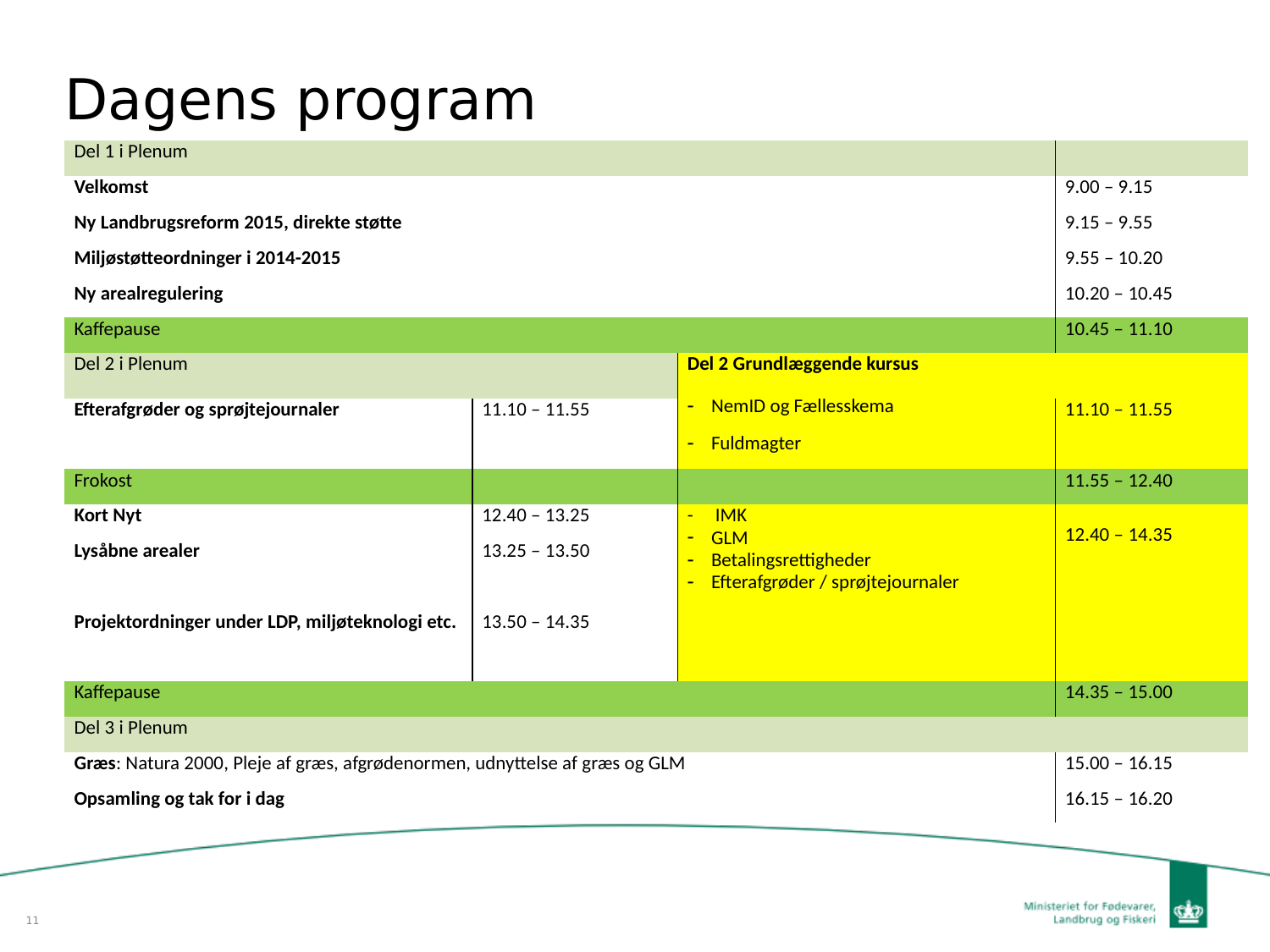

# Dagens program
| Del 1 i Plenum |  |  |  |
| --- | --- | --- | --- |
| Velkomst |  |  | 9.00 – 9.15 |
| Ny Landbrugsreform 2015, direkte støtte |  |  | 9.15 – 9.55 |
| Miljøstøtteordninger i 2014-2015 |  |  | 9.55 – 10.20 |
| Ny arealregulering |  |  | 10.20 – 10.45 |
| Kaffepause |  |  | 10.45 – 11.10 |
| Del 2 i Plenum |  | Del 2 Grundlæggende kursus |  |
| Efterafgrøder og sprøjtejournaler | 11.10 – 11.55 | NemID og Fællesskema Fuldmagter | 11.10 – 11.55 |
| Frokost |  |  | 11.55 – 12.40 |
| Kort Nyt | 12.40 – 13.25 | - IMK GLM Betalingsrettigheder Efterafgrøder / sprøjtejournaler | 12.40 – 14.35 |
| Lysåbne arealer | 13.25 – 13.50 |  |  |
| Projektordninger under LDP, miljøteknologi etc. | 13.50 – 14.35 |  |  |
| Kaffepause |  |  | 14.35 – 15.00 |
| Del 3 i Plenum |  |  |  |
| Græs: Natura 2000, Pleje af græs, afgrødenormen, udnyttelse af græs og GLM |  |  | 15.00 – 16.15 |
| Opsamling og tak for i dag |  |  | 16.15 – 16.20 |
11